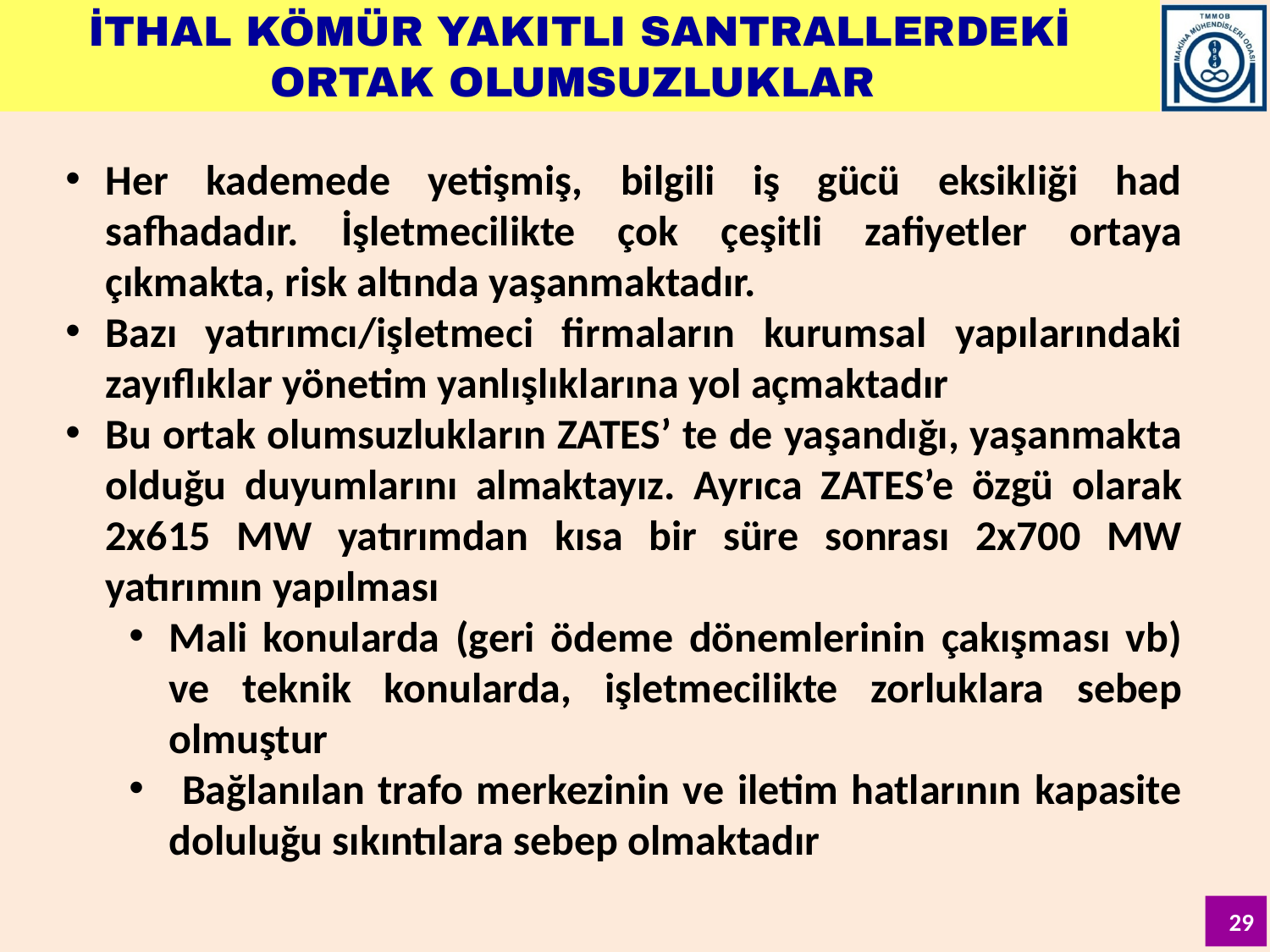

İTHAL KÖMÜR YAKITLI SANTRALLERDEKİ ORTAK OLUMSUZLUKLAR
Her kademede yetişmiş, bilgili iş gücü eksikliği had safhadadır. İşletmecilikte çok çeşitli zafiyetler ortaya çıkmakta, risk altında yaşanmaktadır.
Bazı yatırımcı/işletmeci firmaların kurumsal yapılarındaki zayıflıklar yönetim yanlışlıklarına yol açmaktadır
Bu ortak olumsuzlukların ZATES’ te de yaşandığı, yaşanmakta olduğu duyumlarını almaktayız. Ayrıca ZATES’e özgü olarak 2x615 MW yatırımdan kısa bir süre sonrası 2x700 MW yatırımın yapılması
Mali konularda (geri ödeme dönemlerinin çakışması vb) ve teknik konularda, işletmecilikte zorluklara sebep olmuştur
 Bağlanılan trafo merkezinin ve iletim hatlarının kapasite doluluğu sıkıntılara sebep olmaktadır
29